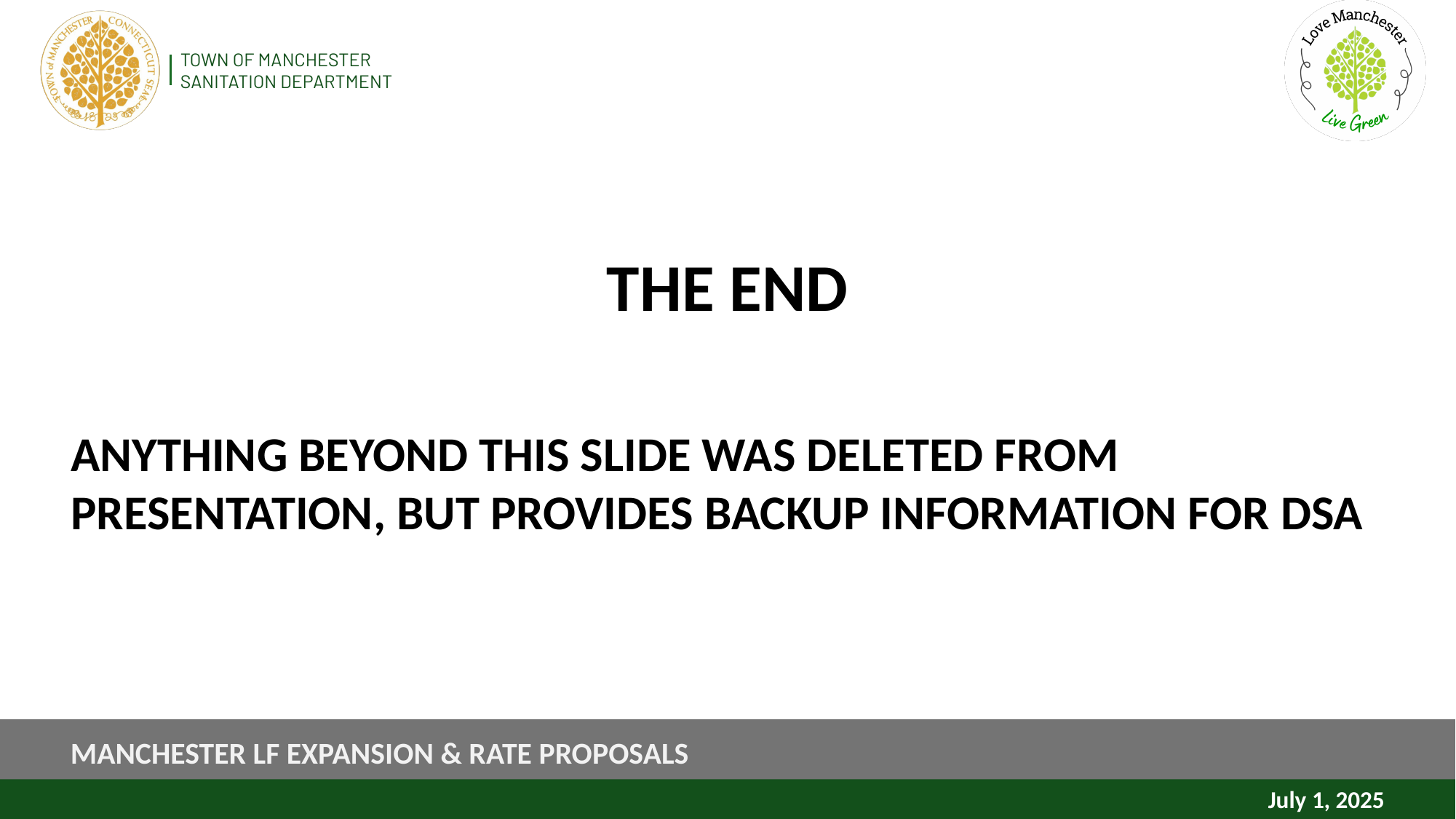

#
THE END

ANYTHING BEYOND THIS SLIDE WAS DELETED FROM PRESENTATION, BUT PROVIDES BACKUP INFORMATION FOR DSA
MANCHESTER LF EXPANSION & RATE PROPOSALS
July 1, 2025